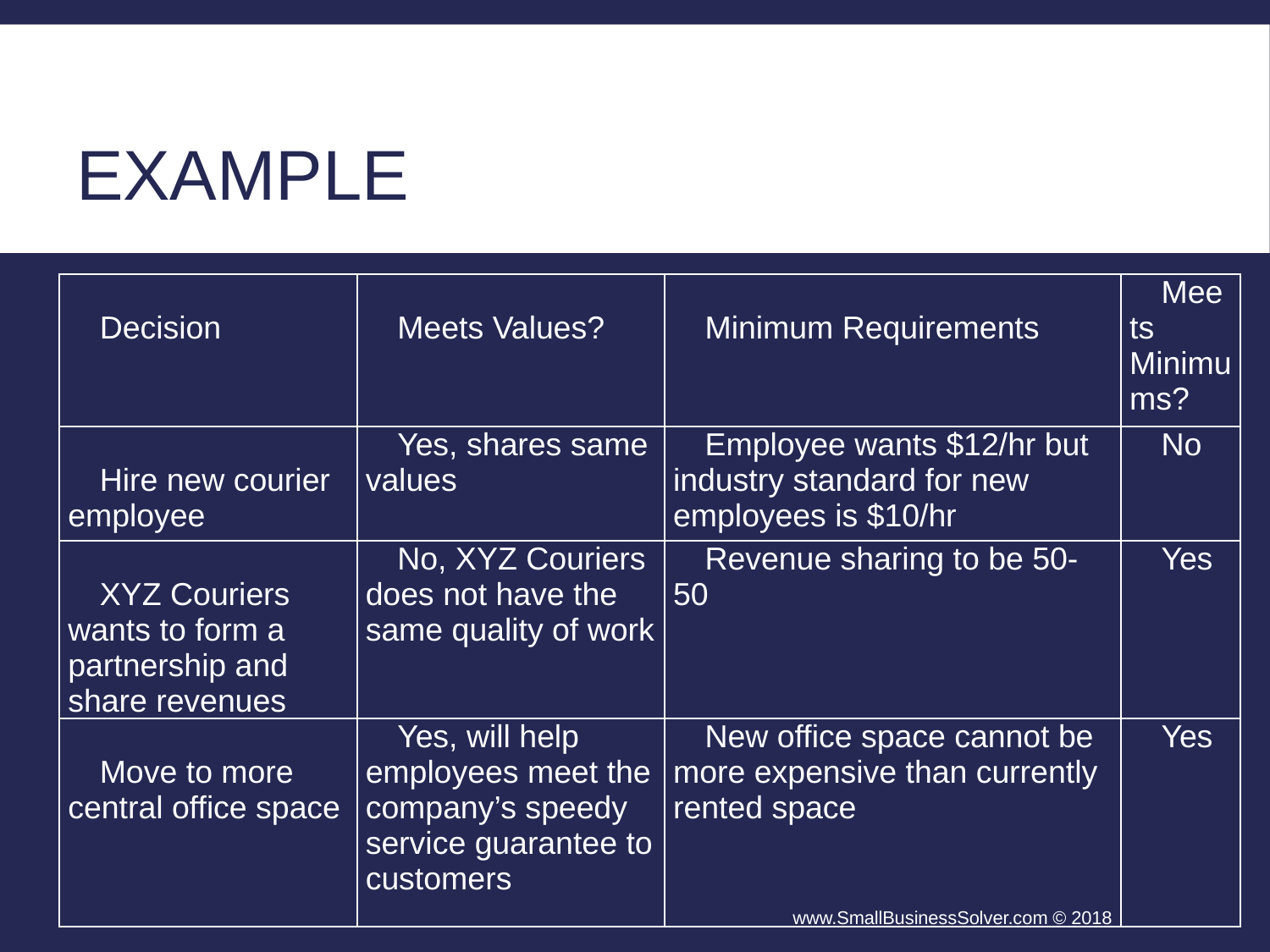

# Example
| Decision | Meets Values? | Minimum Requirements | Meets Minimums? |
| --- | --- | --- | --- |
| Hire new courier employee | Yes, shares same values | Employee wants $12/hr but industry standard for new employees is $10/hr | No |
| XYZ Couriers wants to form a partnership and share revenues | No, XYZ Couriers does not have the same quality of work | Revenue sharing to be 50-50 | Yes |
| Move to more central office space | Yes, will help employees meet the company’s speedy service guarantee to customers | New office space cannot be more expensive than currently rented space | Yes |
www.SmallBusinessSolver.com © 2018